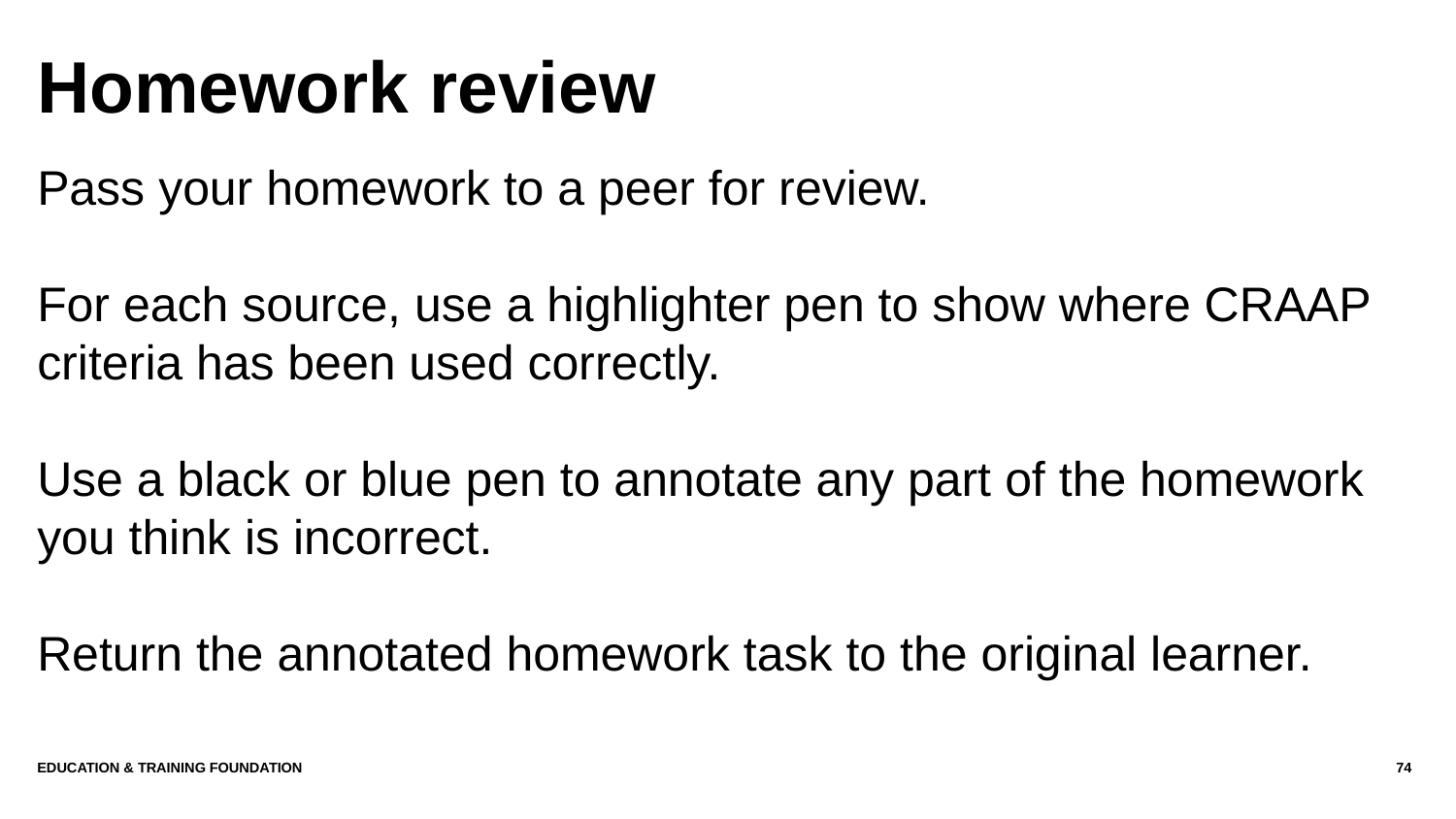

# Homework review
Pass your homework to a peer for review.

For each source, use a highlighter pen to show where CRAAP criteria has been used correctly.

Use a black or blue pen to annotate any part of the homework you think is incorrect.

Return the annotated homework task to the original learner.
Education & Training Foundation
74